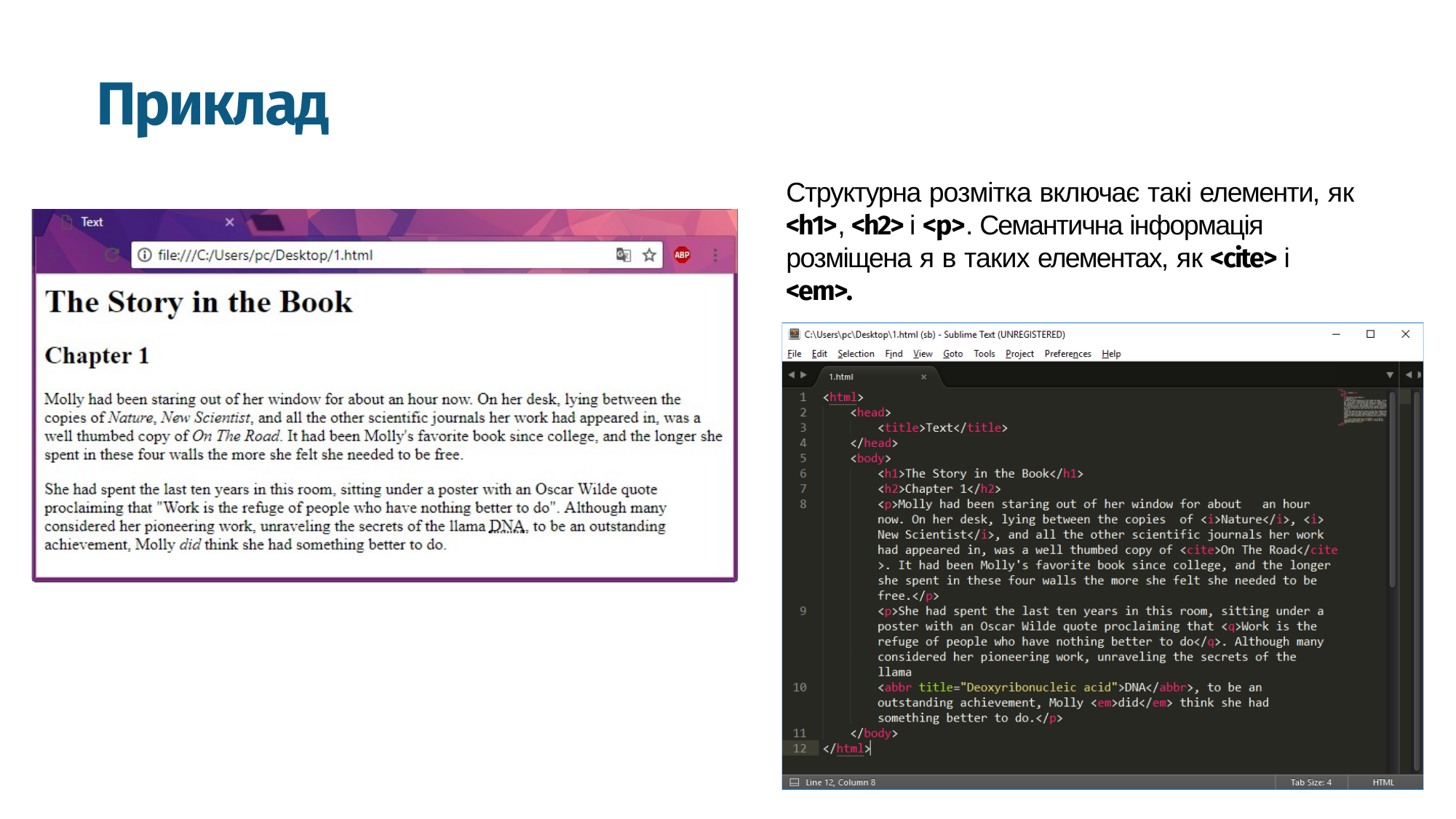

Приклад
Структурна розмітка включає такі елементи, як
<h1>, <h2> і <p>. Семантична інформація
розміщена я в таких елементах, як <cite> і <em>.